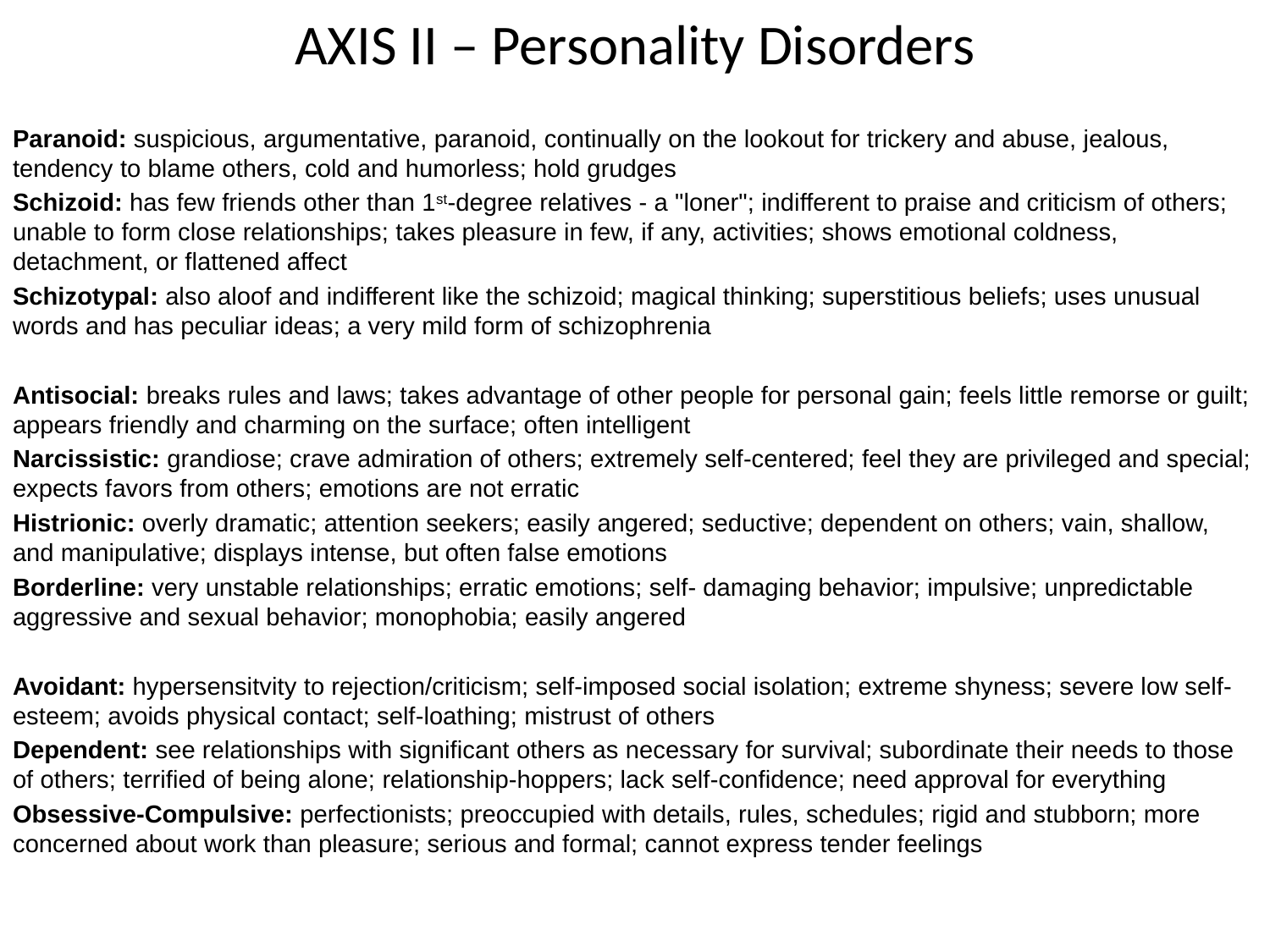

# AXIS II – Personality Disorders
Paranoid: suspicious, argumentative, paranoid, continually on the lookout for trickery and abuse, jealous, tendency to blame others, cold and humorless; hold grudges
Schizoid: has few friends other than 1st-degree relatives - a "loner"; indifferent to praise and criticism of others; unable to form close relationships; takes pleasure in few, if any, activities; shows emotional coldness, detachment, or flattened affect
Schizotypal: also aloof and indifferent like the schizoid; magical thinking; superstitious beliefs; uses unusual words and has peculiar ideas; a very mild form of schizophrenia

Antisocial: breaks rules and laws; takes advantage of other people for personal gain; feels little remorse or guilt; appears friendly and charming on the surface; often intelligent
Narcissistic: grandiose; crave admiration of others; extremely self-centered; feel they are privileged and special; expects favors from others; emotions are not erratic
Histrionic: overly dramatic; attention seekers; easily angered; seductive; dependent on others; vain, shallow, and manipulative; displays intense, but often false emotions
Borderline: very unstable relationships; erratic emotions; self- damaging behavior; impulsive; unpredictable aggressive and sexual behavior; monophobia; easily angered

Avoidant: hypersensitvity to rejection/criticism; self-imposed social isolation; extreme shyness; severe low self-esteem; avoids physical contact; self-loathing; mistrust of others
Dependent: see relationships with significant others as necessary for survival; subordinate their needs to those of others; terrified of being alone; relationship-hoppers; lack self-confidence; need approval for everything
Obsessive-Compulsive: perfectionists; preoccupied with details, rules, schedules; rigid and stubborn; more concerned about work than pleasure; serious and formal; cannot express tender feelings